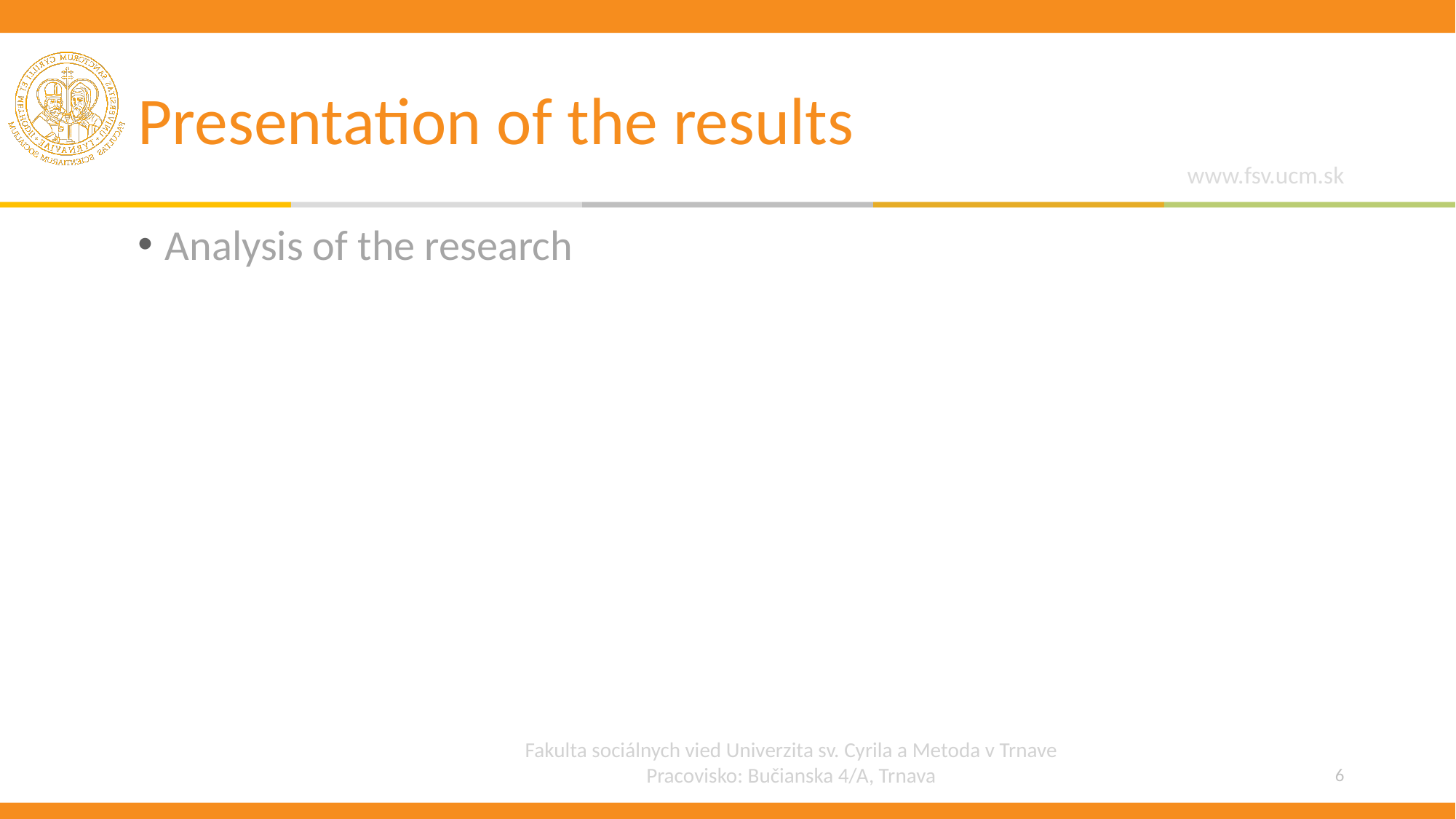

# Presentation of the results
Analysis of the research
6